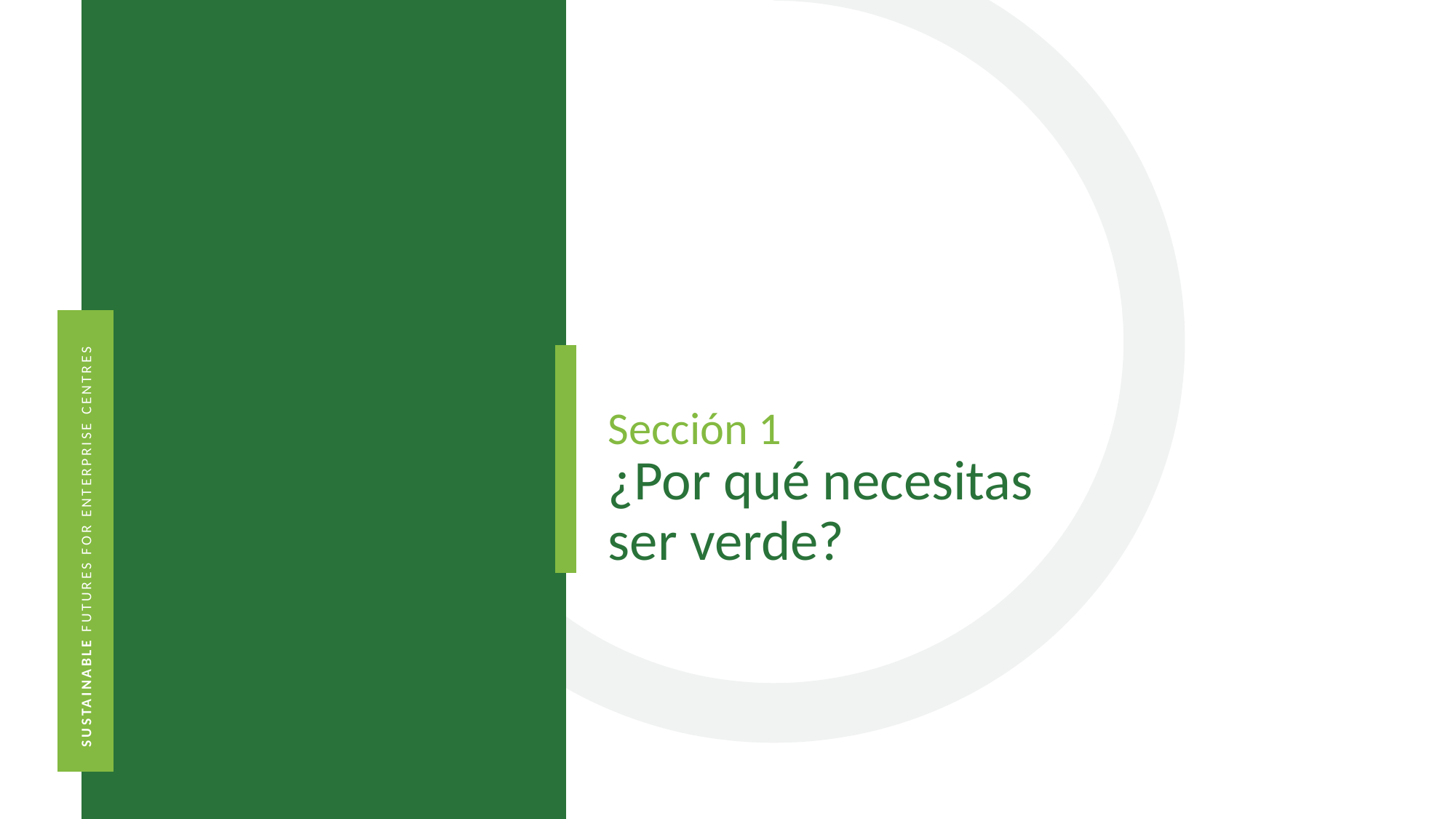

Sección 1
¿Por qué necesitas ser verde?